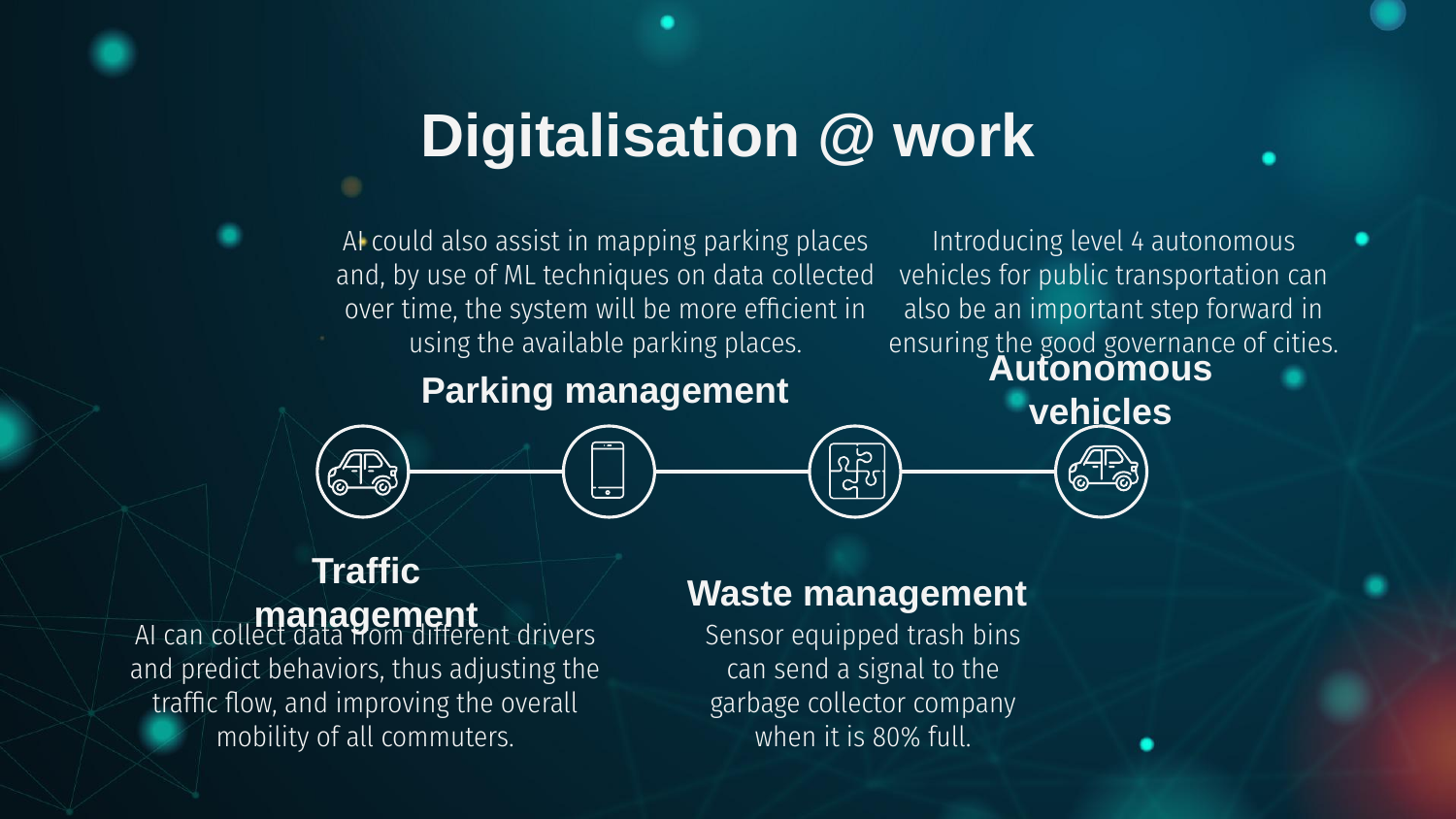

# Digitalisation @ work
AI could also assist in mapping parking places and, by use of ML techniques on data collected over time, the system will be more efficient in using the available parking places.
Introducing level 4 autonomous vehicles for public transportation can also be an important step forward in ensuring the good governance of cities.
Parking management
Autonomous vehicles

Traffic management
Waste management
AI can collect data from different drivers and predict behaviors, thus adjusting the traffic flow, and improving the overall mobility of all commuters.
Sensor equipped trash bins can send a signal to the garbage collector company when it is 80% full.